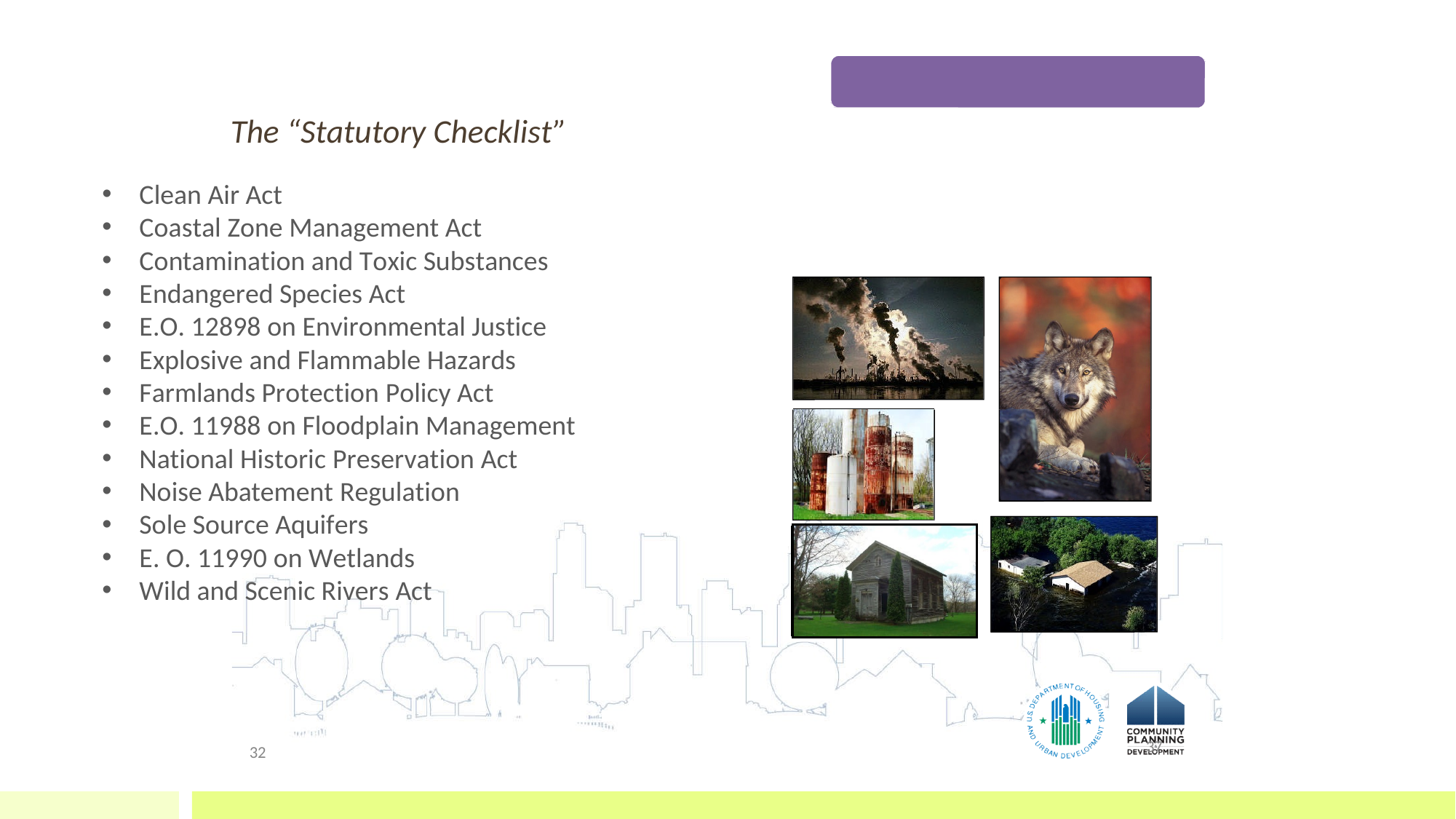

# 24 CFR 58.5: The fun stuff

The “Statutory Checklist”

Clean Air Act
Coastal Zone Management Act
Contamination and Toxic Substances
Endangered Species Act
E.O. 12898 on Environmental Justice
Explosive and Flammable Hazards
Farmlands Protection Policy Act
E.O. 11988 on Floodplain Management
National Historic Preservation Act
Noise Abatement Regulation
Sole Source Aquifers
E. O. 11990 on Wetlands
Wild and Scenic Rivers Act

37
32